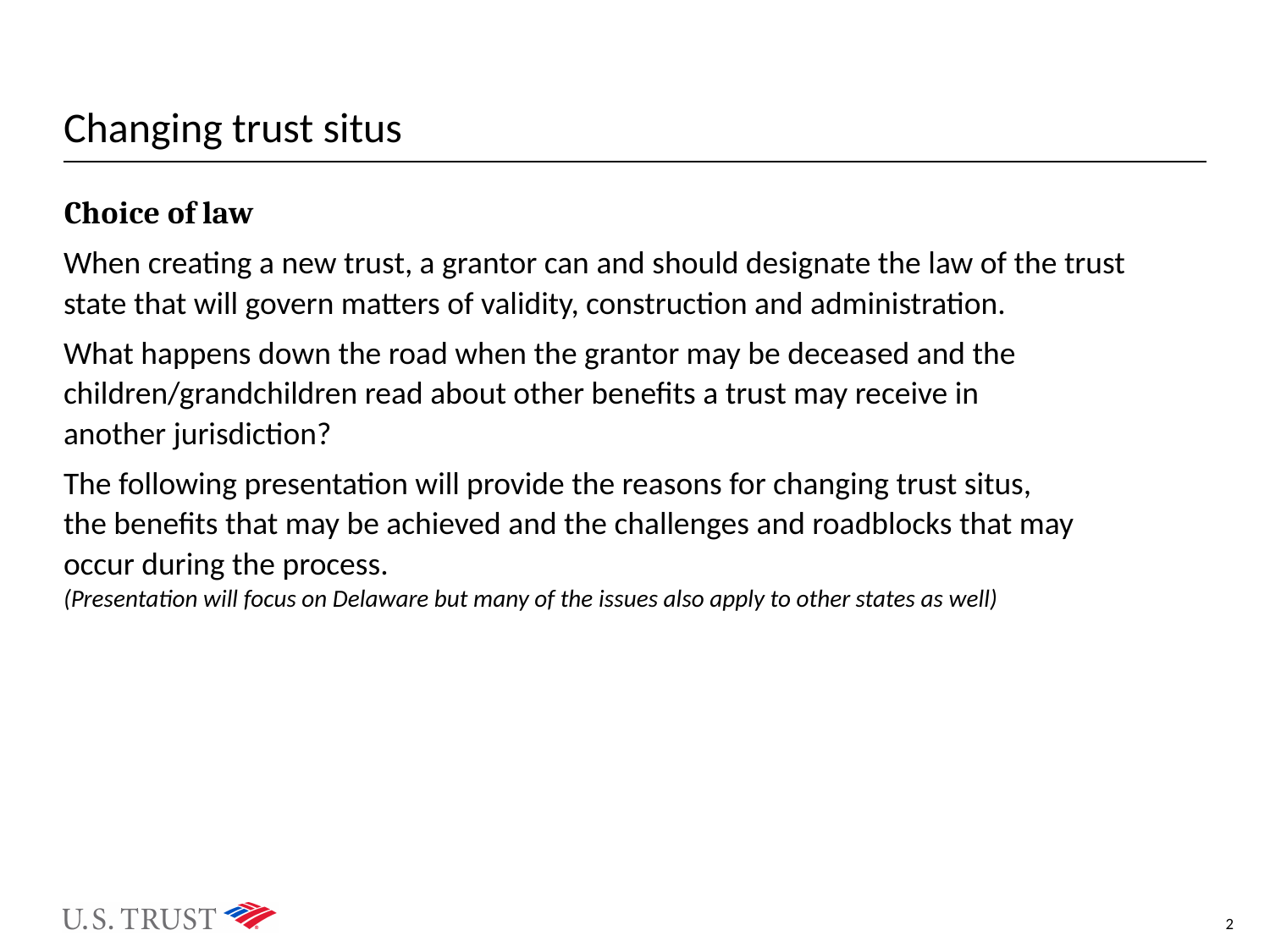

# Changing trust situs
Choice of law
When creating a new trust, a grantor can and should designate the law of the trust
state that will govern matters of validity, construction and administration.
What happens down the road when the grantor may be deceased and the
children/grandchildren read about other benefits a trust may receive in
another jurisdiction?
The following presentation will provide the reasons for changing trust situs,
the benefits that may be achieved and the challenges and roadblocks that may
occur during the process.
(Presentation will focus on Delaware but many of the issues also apply to other states as well)
2